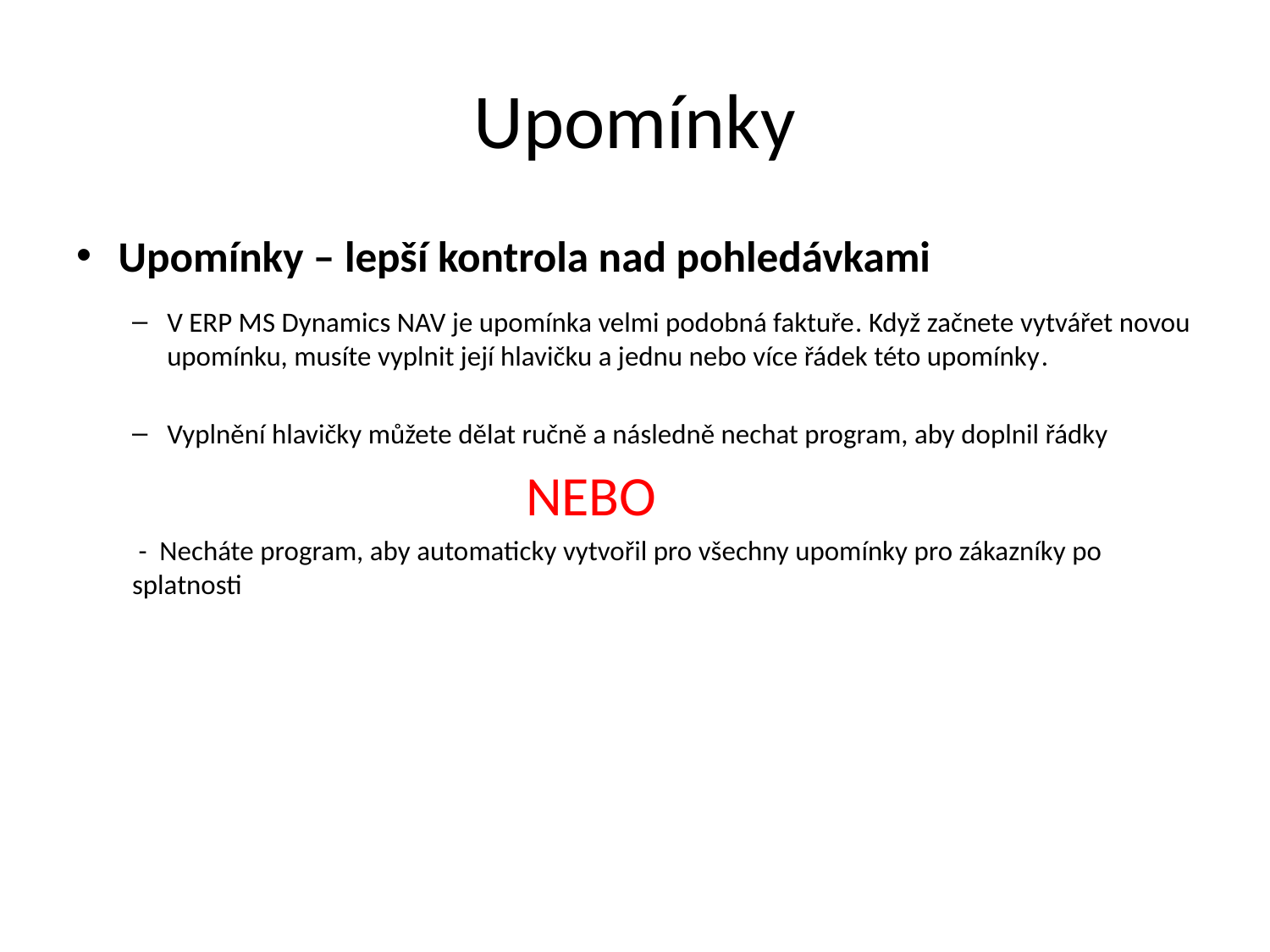

# Upomínky
Upomínky – lepší kontrola nad pohledávkami

V ERP MS Dynamics NAV je upomínka velmi podobná faktuře. Když začnete vytvářet novou upomínku, musíte vyplnit její hlavičku a jednu nebo více řádek této upomínky.

Vyplnění hlavičky můžete dělat ručně a následně nechat program, aby doplnil řádky
                                                        NEBO
 -  Necháte program, aby automaticky vytvořil pro všechny upomínky pro zákazníky po splatnosti